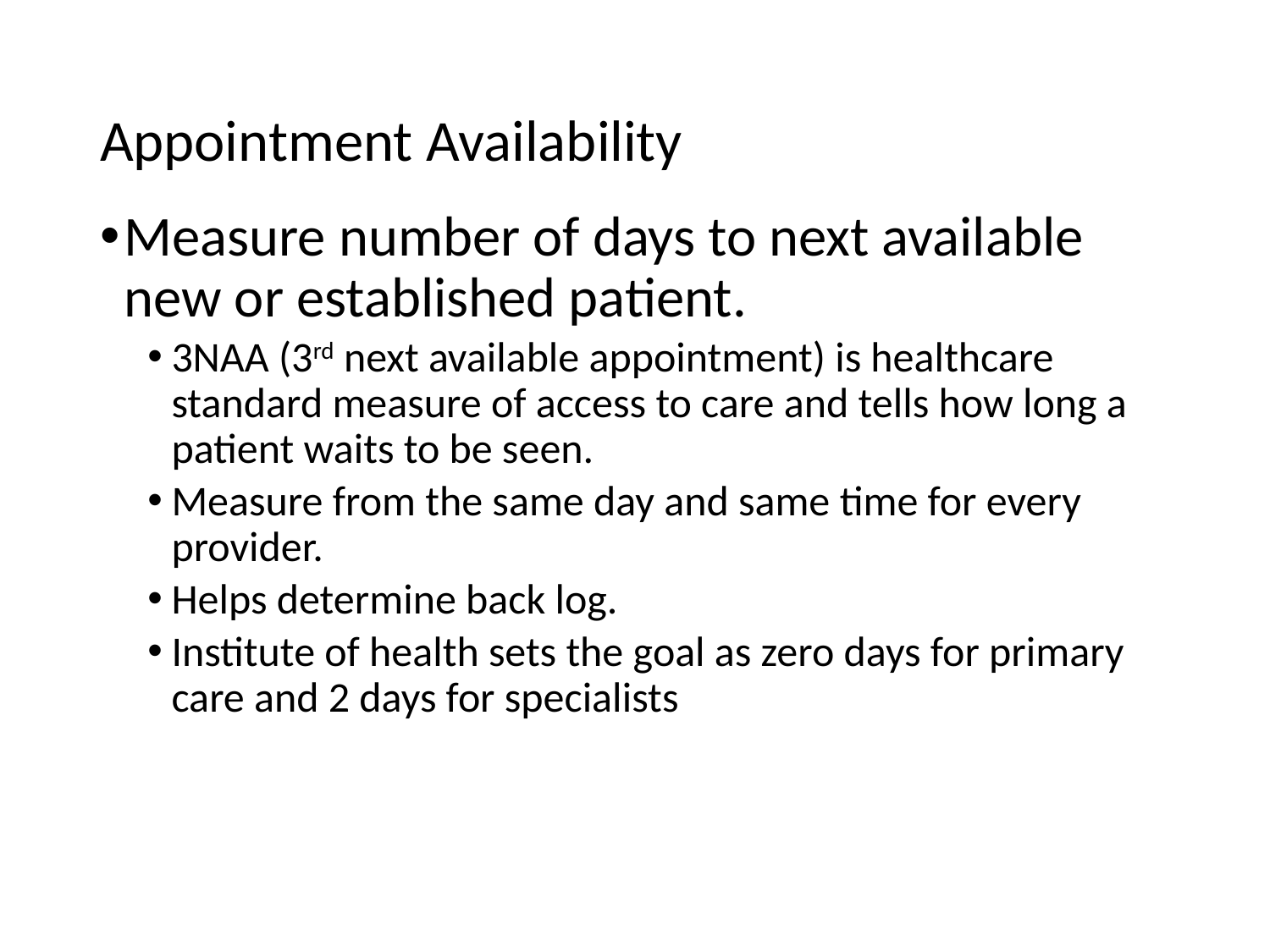

# Appointment Availability
Measure number of days to next available new or established patient.
3NAA (3rd next available appointment) is healthcare standard measure of access to care and tells how long a patient waits to be seen.
Measure from the same day and same time for every provider.
Helps determine back log.
Institute of health sets the goal as zero days for primary care and 2 days for specialists